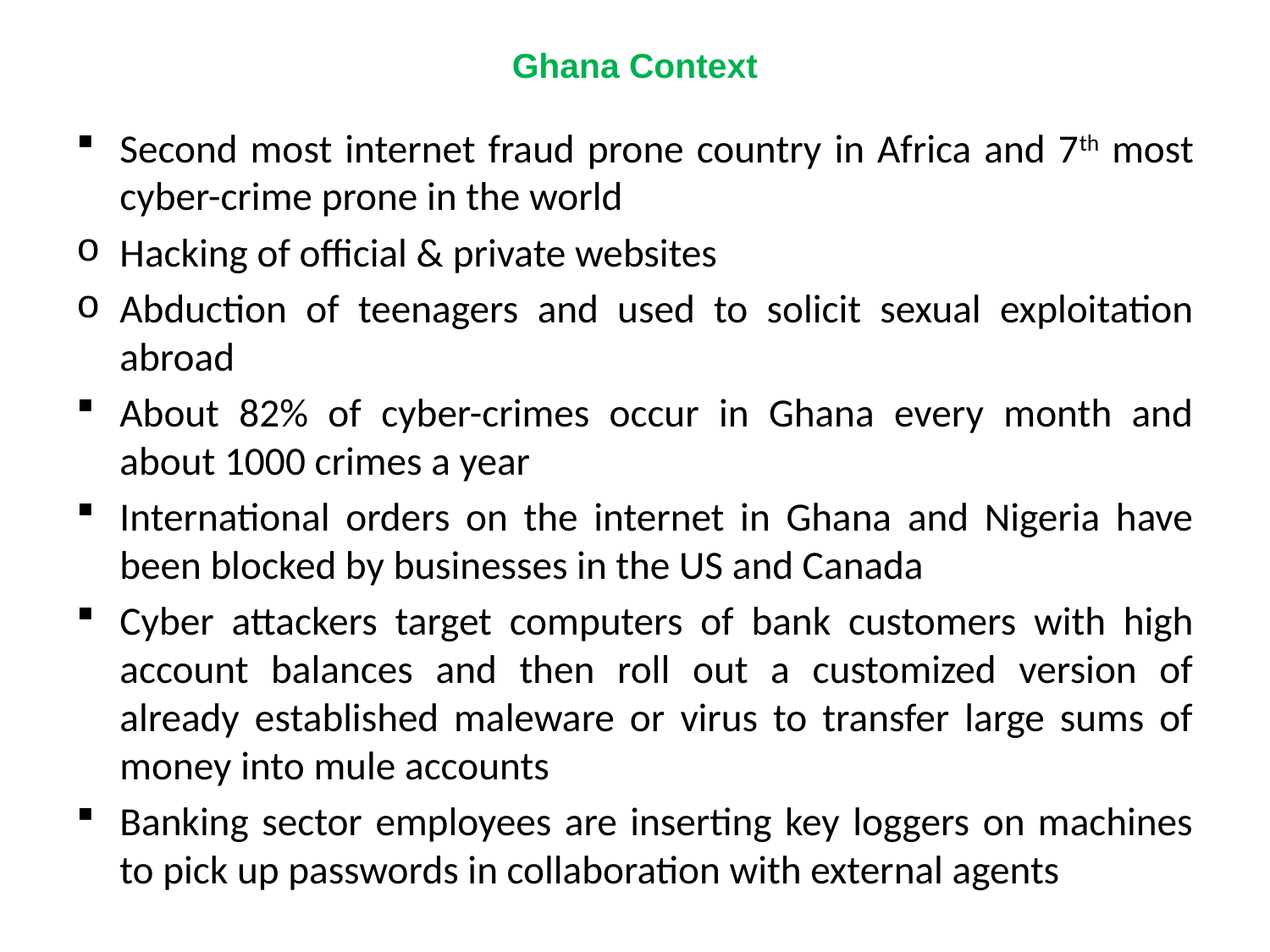

# Ghana Context
Second most internet fraud prone country in Africa and 7th most cyber-crime prone in the world
Hacking of official & private websites
Abduction of teenagers and used to solicit sexual exploitation abroad
About 82% of cyber-crimes occur in Ghana every month and about 1000 crimes a year
International orders on the internet in Ghana and Nigeria have been blocked by businesses in the US and Canada
Cyber attackers target computers of bank customers with high account balances and then roll out a customized version of already established maleware or virus to transfer large sums of money into mule accounts
Banking sector employees are inserting key loggers on machines to pick up passwords in collaboration with external agents